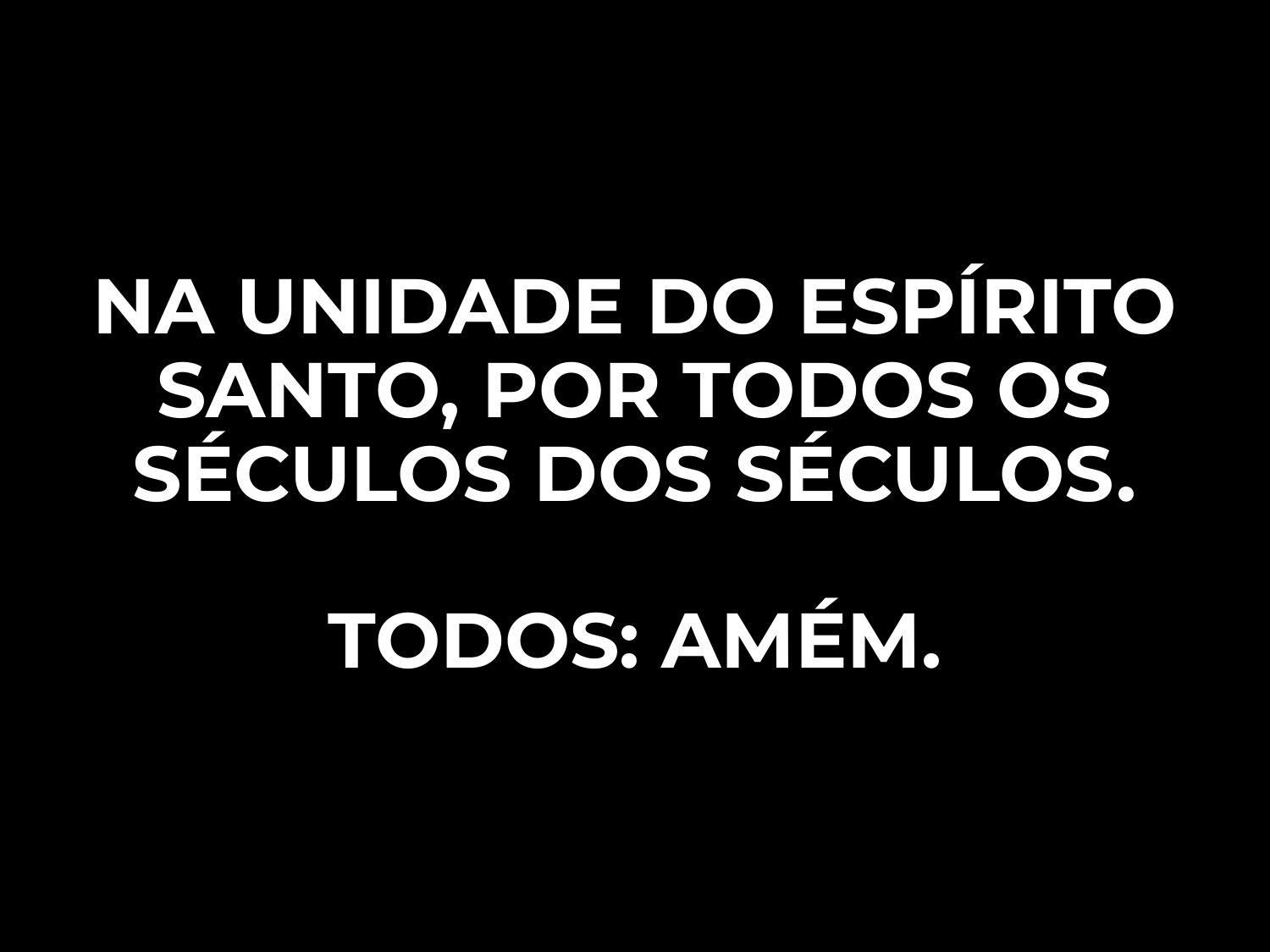

NA UNIDADE DO ESPÍRITO SANTO, POR TODOS OS SÉCULOS DOS SÉCULOS.

TODOS: AMÉM.